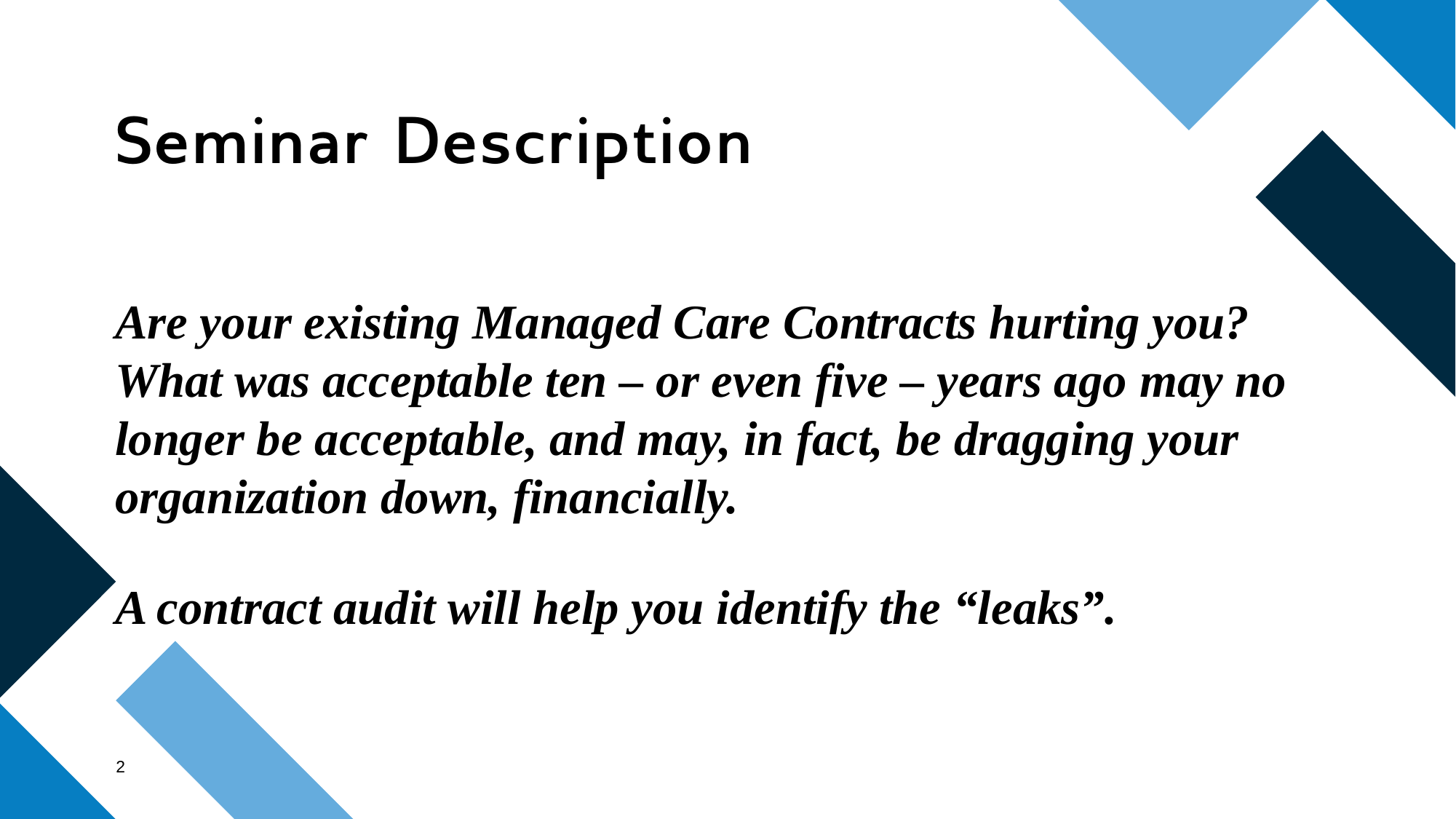

# Seminar Description
Are your existing Managed Care Contracts hurting you?   What was acceptable ten – or even five – years ago may no longer be acceptable, and may, in fact, be dragging your organization down, financially.

A contract audit will help you identify the “leaks”.
2